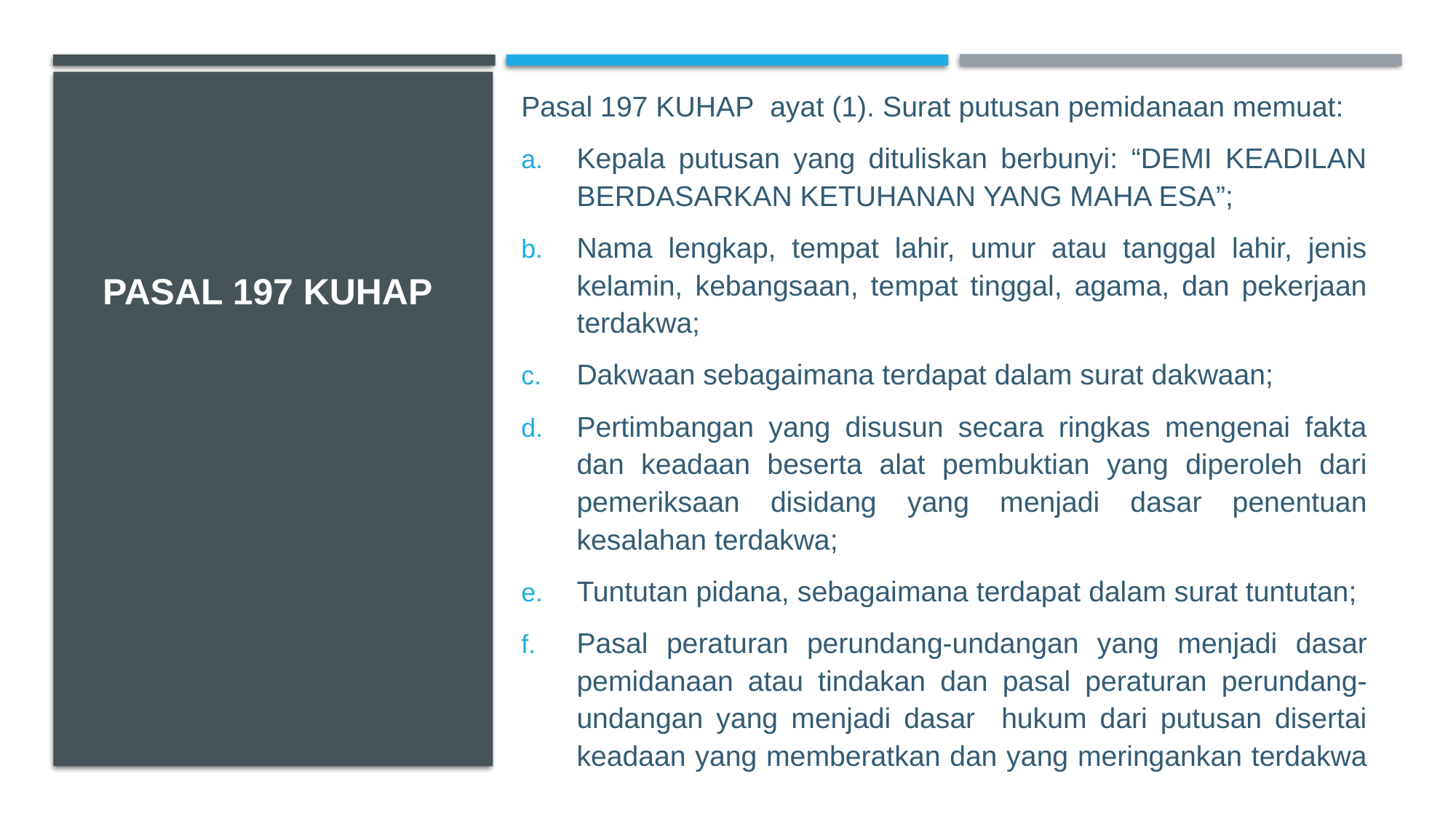

Pasal 197 KUHAP  ayat (1). Surat putusan pemidanaan memuat:
Kepala putusan yang dituliskan berbunyi: “DEMI KEADILAN BERDASARKAN KETUHANAN YANG MAHA ESA”;
Nama lengkap, tempat lahir, umur atau tanggal lahir, jenis kelamin, kebangsaan, tempat tinggal, agama, dan pekerjaan terdakwa;
Dakwaan sebagaimana terdapat dalam surat dakwaan;
Pertimbangan yang disusun secara ringkas mengenai fakta dan keadaan beserta alat pembuktian yang diperoleh dari pemeriksaan disidang yang menjadi dasar penentuan kesalahan terdakwa;
Tuntutan pidana, sebagaimana terdapat dalam surat tuntutan;
Pasal peraturan perundang-undangan yang menjadi dasar pemidanaan atau tindakan dan pasal peraturan perundang-undangan yang menjadi dasar  hukum dari putusan disertai keadaan yang memberatkan dan yang meringankan terdakwa

# Pasal 197 kuhap